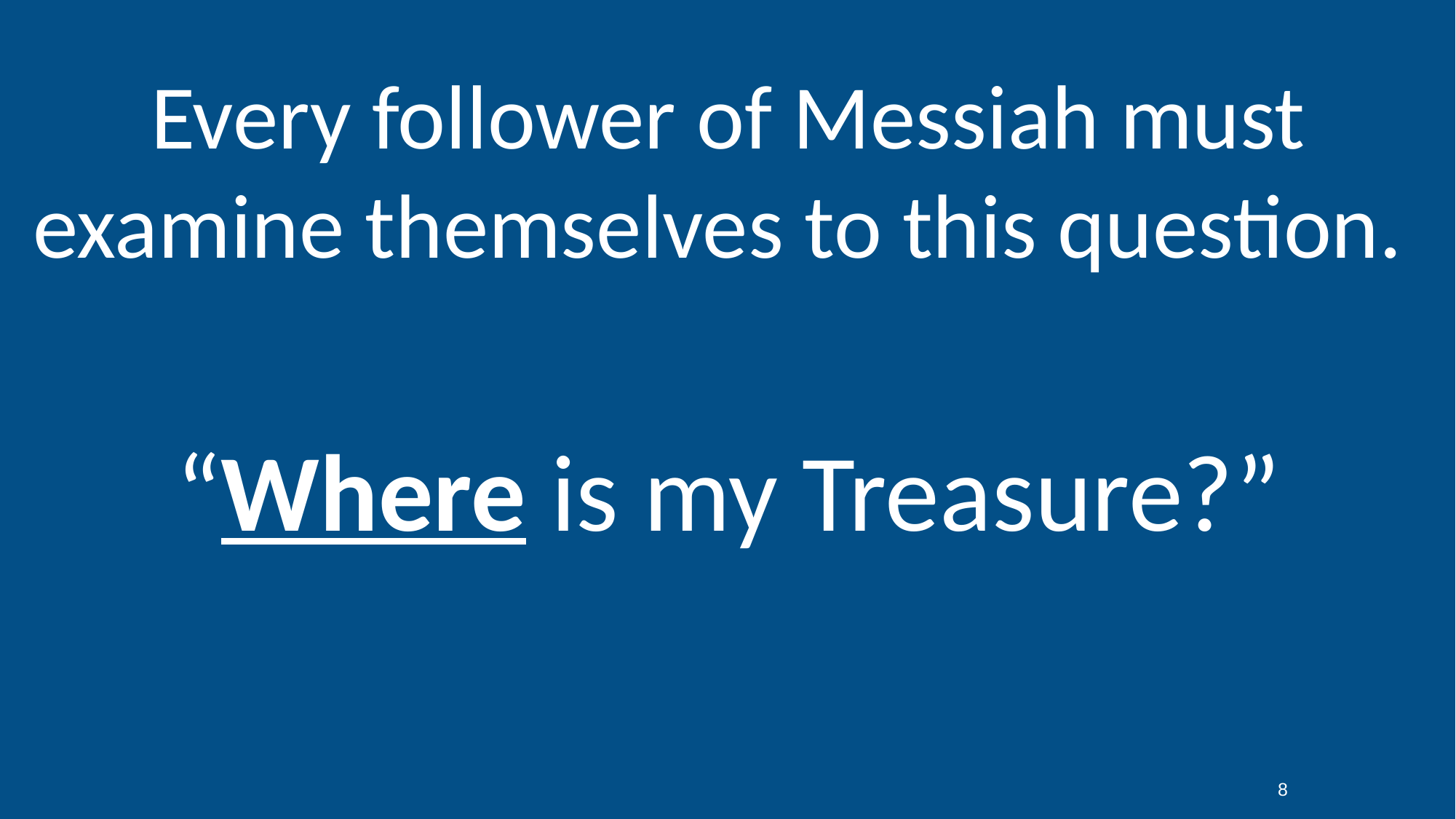

Every follower of Messiah must examine themselves to this question.

“Where is my Treasure?”
8